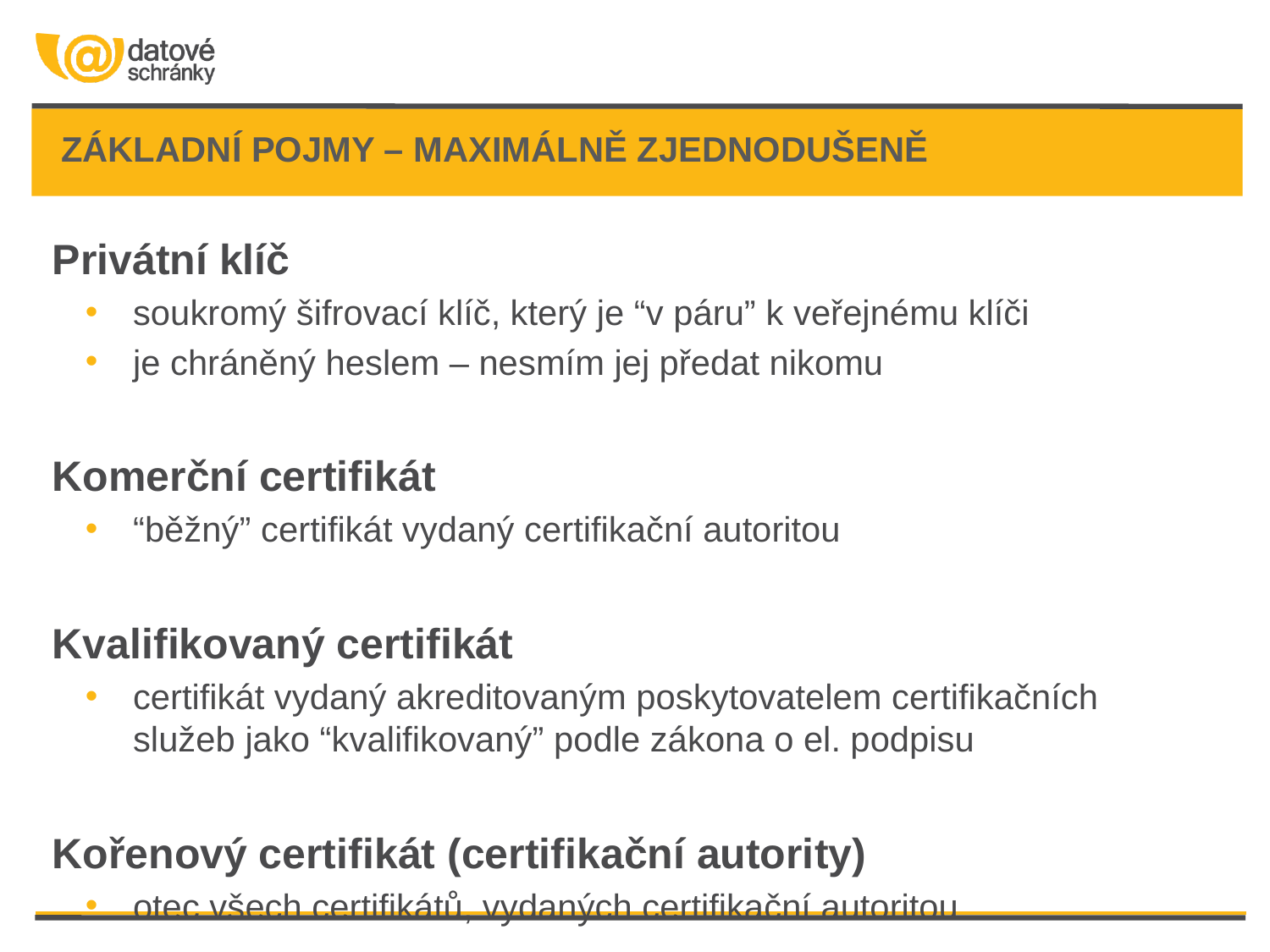

# Základní pojmy – maximálně zjednodušeně
Privátní klíč
soukromý šifrovací klíč, který je “v páru” k veřejnému klíči
je chráněný heslem – nesmím jej předat nikomu

Komerční certifikát
“běžný” certifikát vydaný certifikační autoritou

Kvalifikovaný certifikát
certifikát vydaný akreditovaným poskytovatelem certifikačních služeb jako “kvalifikovaný” podle zákona o el. podpisu

Kořenový certifikát (certifikační autority)
otec všech certifikátů, vydaných certifikační autoritou